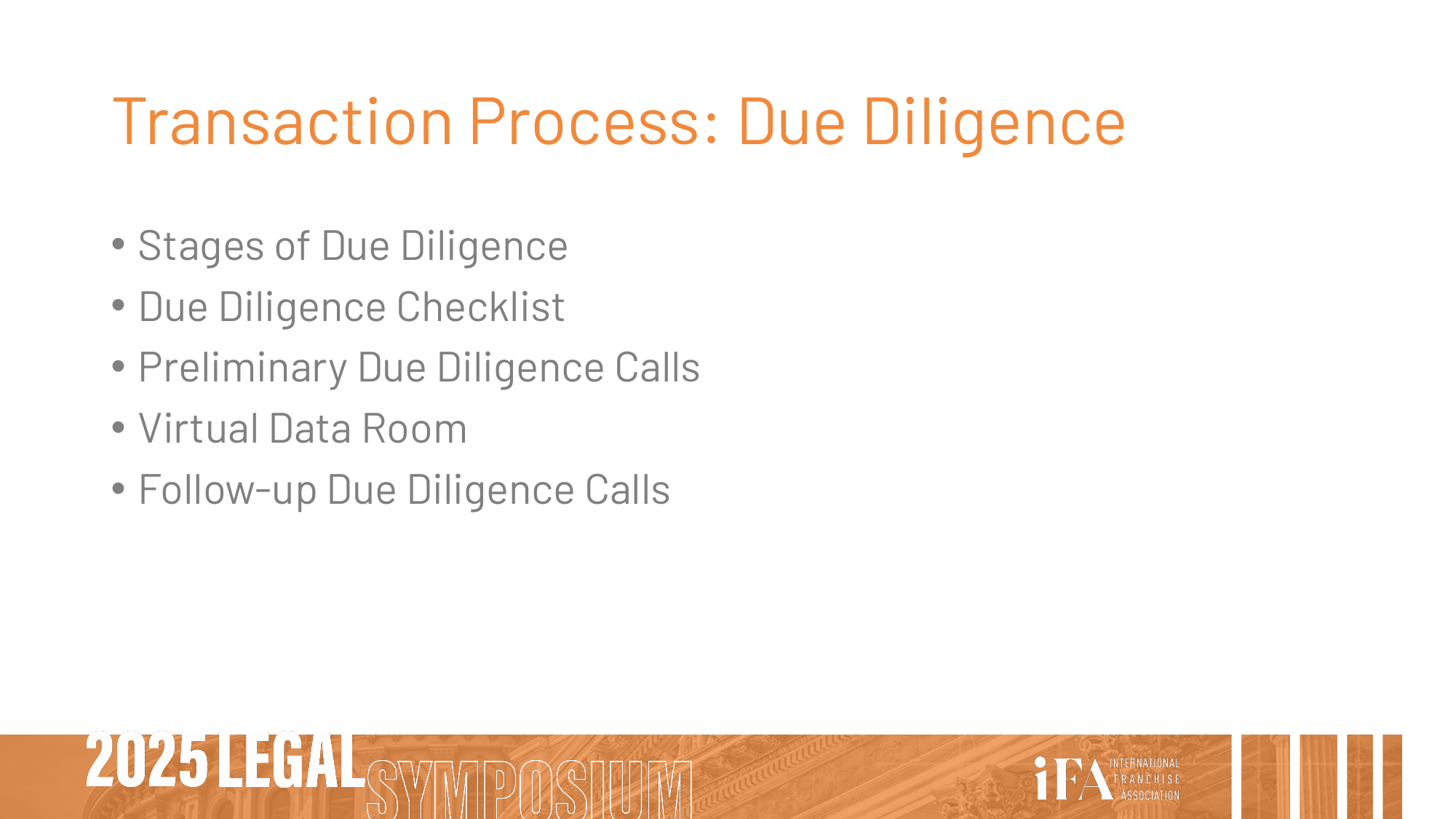

# Transaction Process: Due Diligence
Stages of Due Diligence
Due Diligence Checklist
Preliminary Due Diligence Calls
Virtual Data Room
Follow-up Due Diligence Calls